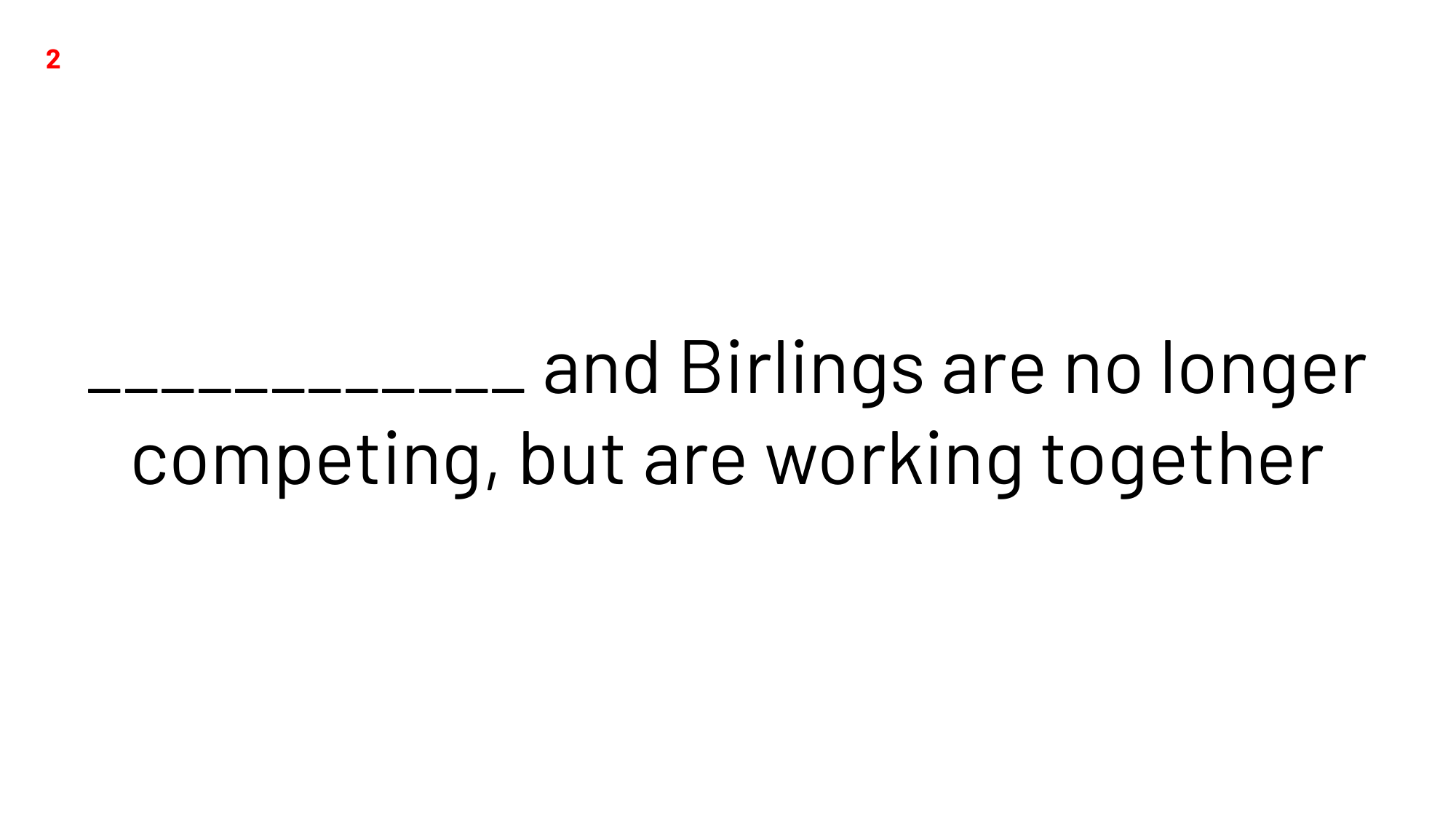

2
____________ and Birlings are no longer competing, but are working together